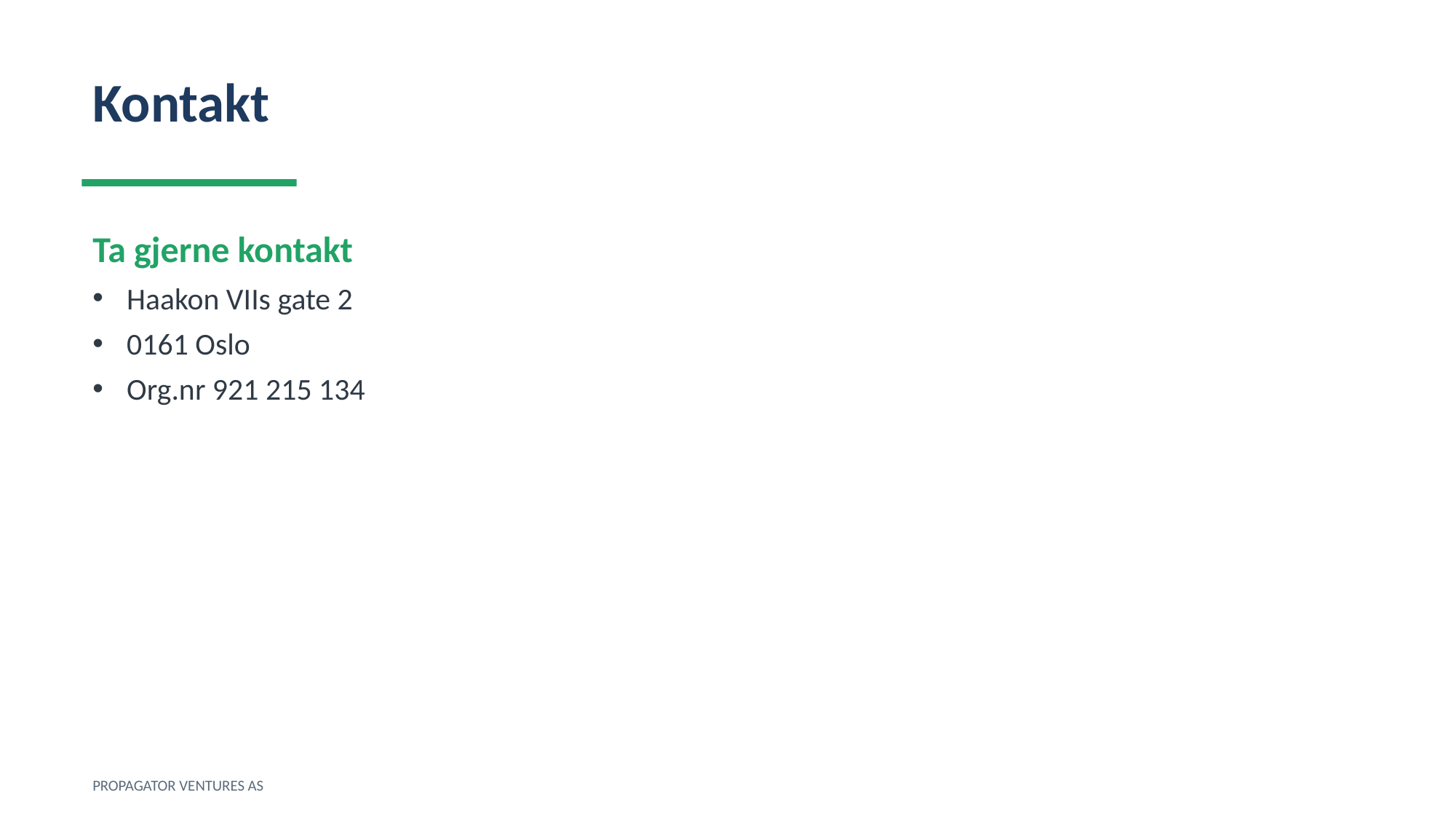

Kontakt

Ta gjerne kontakt
Haakon VIIs gate 2
0161 Oslo
Org.nr 921 215 134
PROPAGATOR VENTURES AS